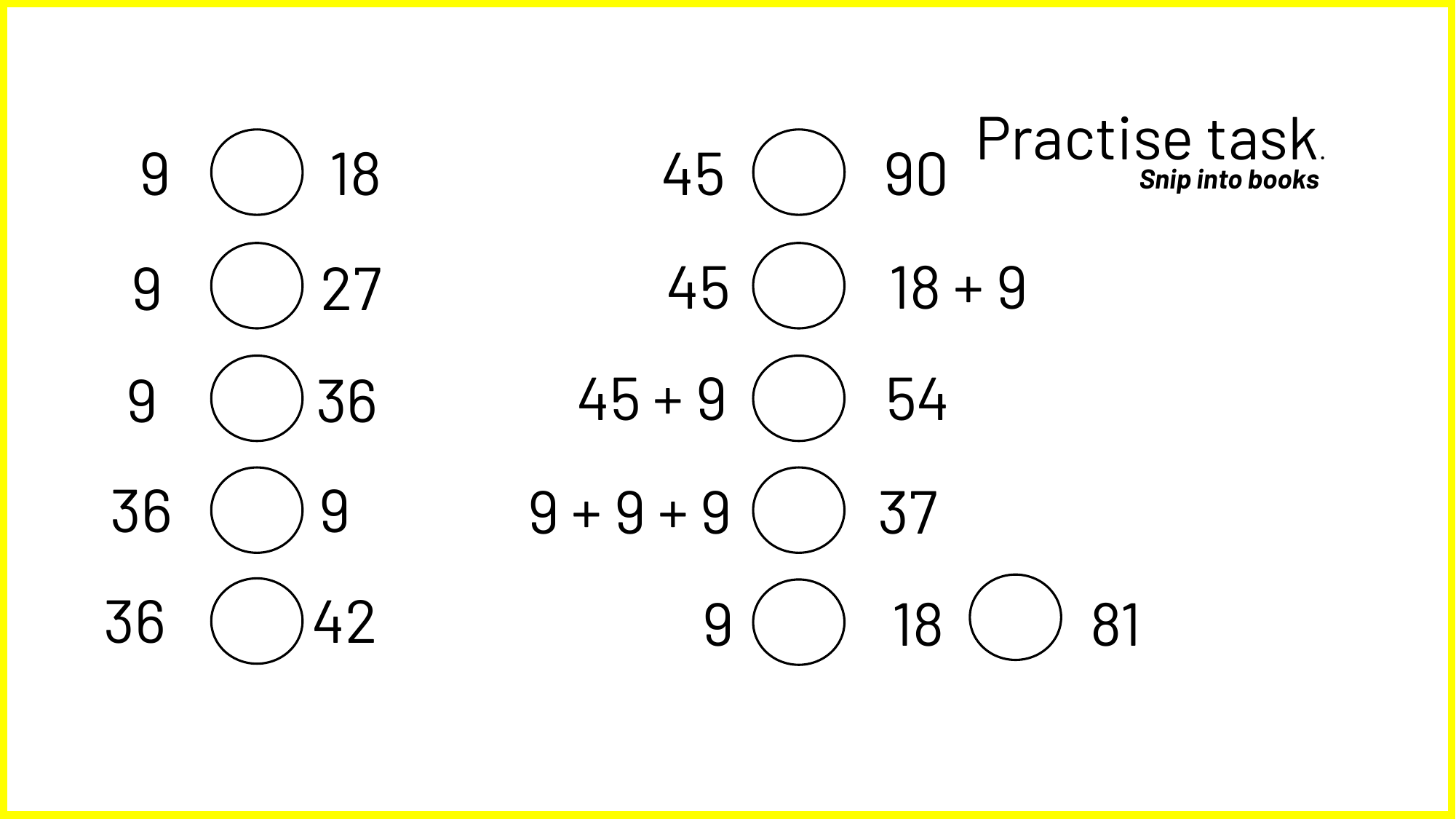

Practise task.
9             18

45             90

Snip into books
45             18 + 9

9             27
45 + 9             54

9             36
36            9

9 + 9 + 9            37

36            42

9             18            81